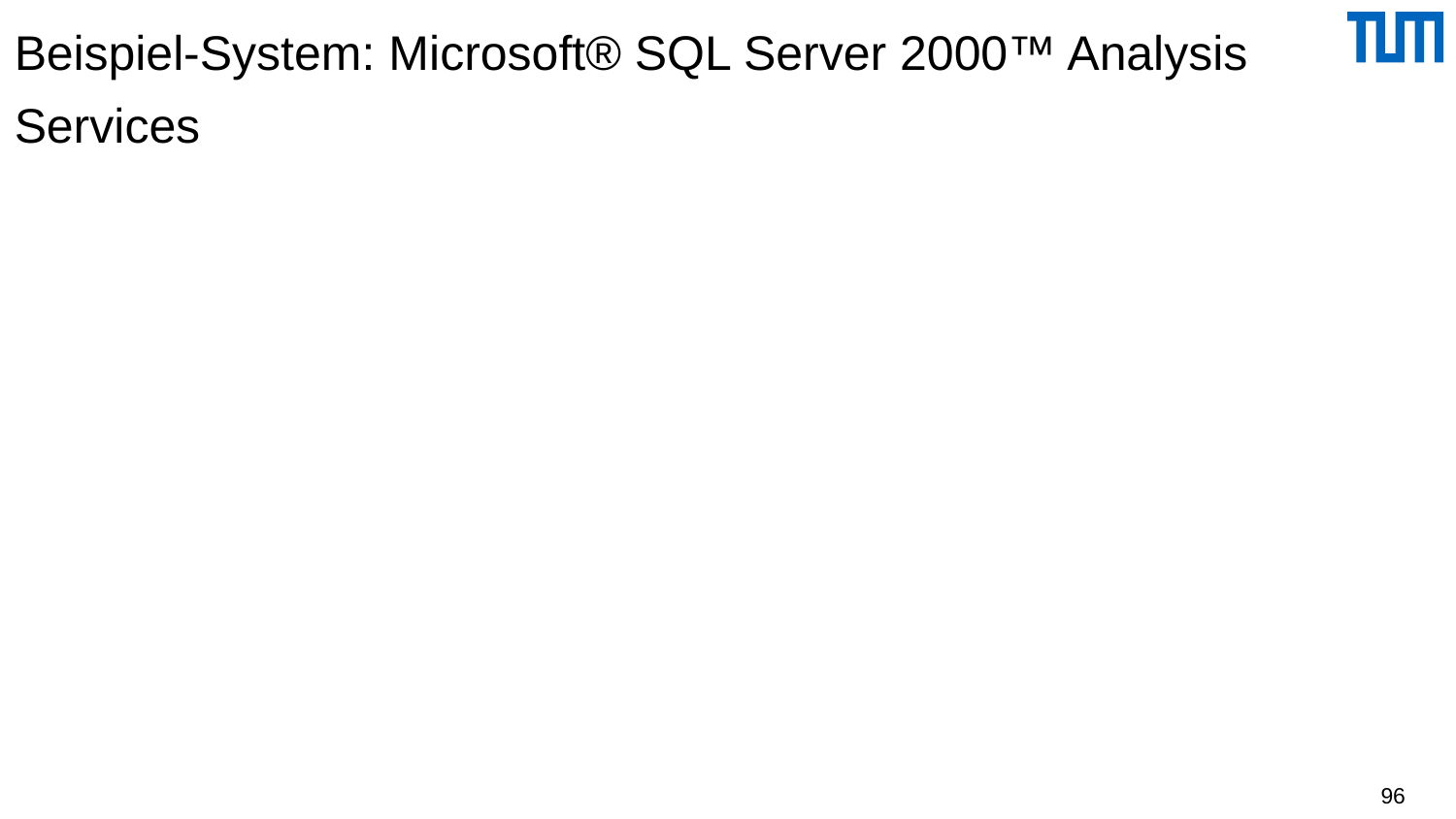

# Beispiel-System: Microsoft® SQL Server 2000™ Analysis Services
CREATE MINING MODEL [MemberCards] (
	[customer Id] LONG KEY ,
	[Yearly Income] TEXT DISCRETE ,
	[Member Card Type] TEXT DISCRETE PREDICT,
	[Marital Status] TEXT DISCRETE )
USING Microsoft_Decision_Trees
96